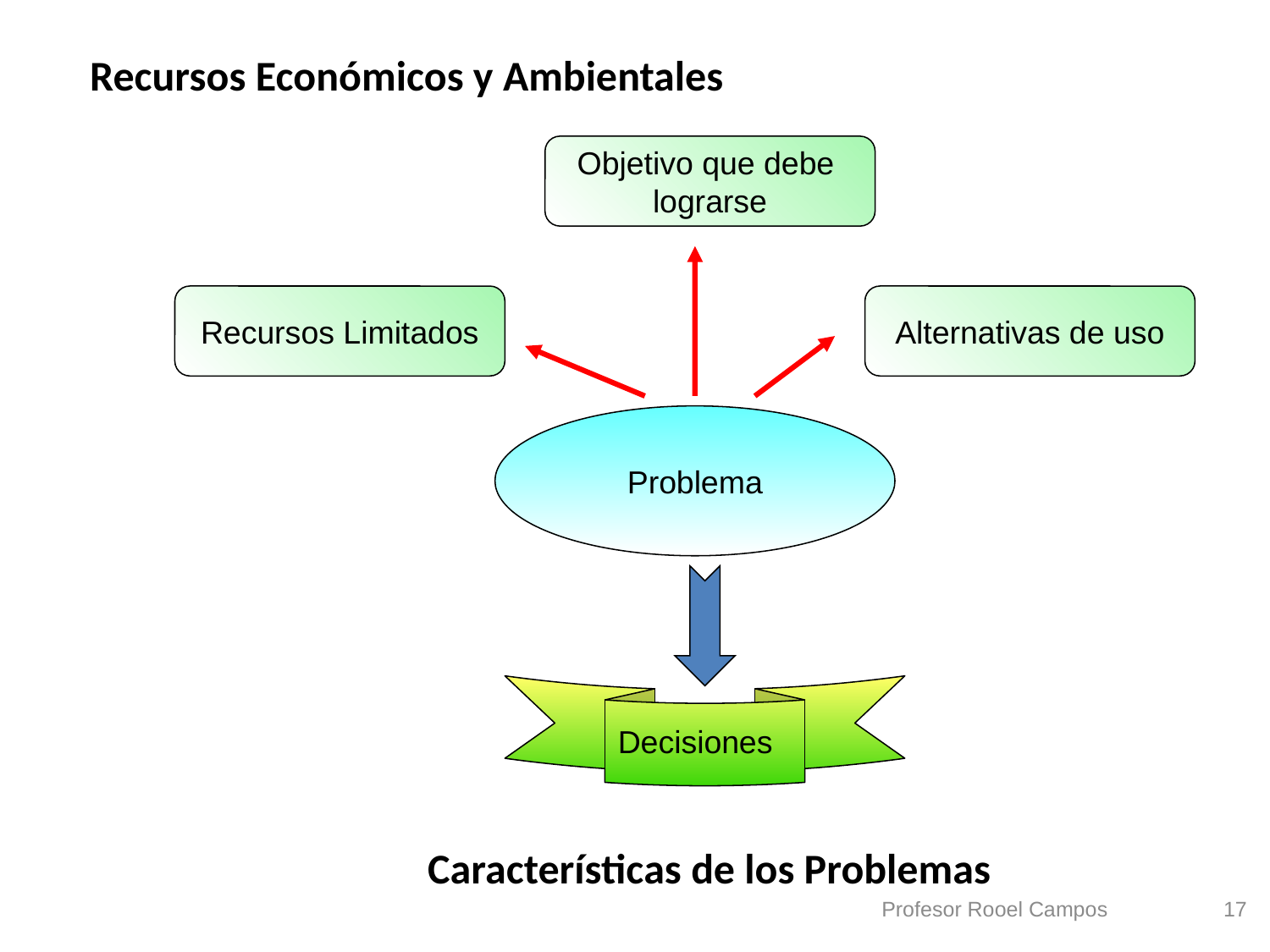

# Recursos Económicos y Ambientales
Objetivo que debe
lograrse

Recursos Limitados
Alternativas de uso

Problema

Decisiones
Características de los Problemas
Profesor Rooel Campos
17